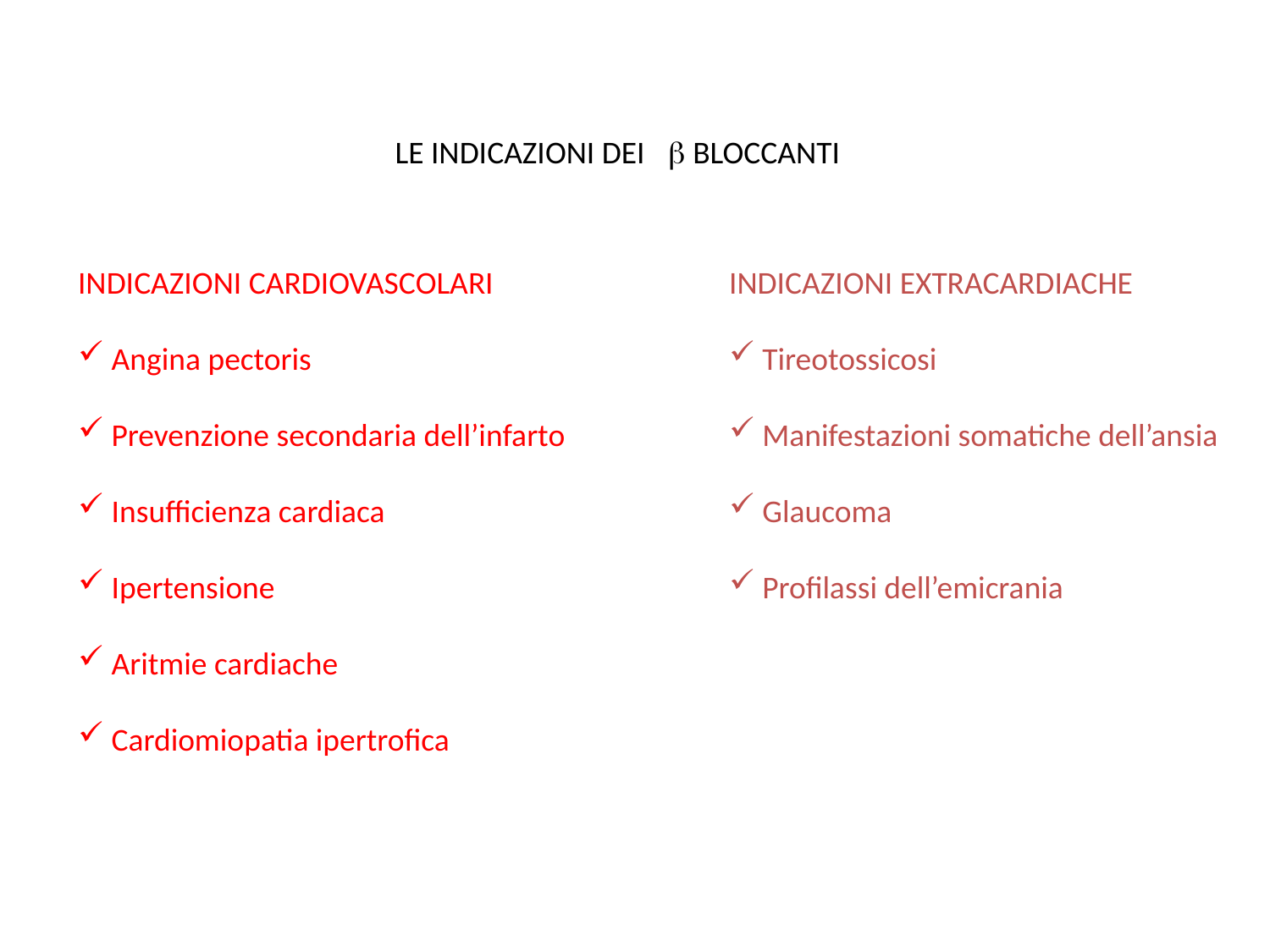

LE INDICAZIONI DEI  β BLOCCANTI

INDICAZIONI CARDIOVASCOLARI

 Angina pectoris

 Prevenzione secondaria dell’infarto

 Insufficienza cardiaca

 Ipertensione

 Aritmie cardiache

 Cardiomiopatia ipertrofica
INDICAZIONI EXTRACARDIACHE

 Tireotossicosi

 Manifestazioni somatiche dell’ansia

 Glaucoma

 Profilassi dell’emicrania